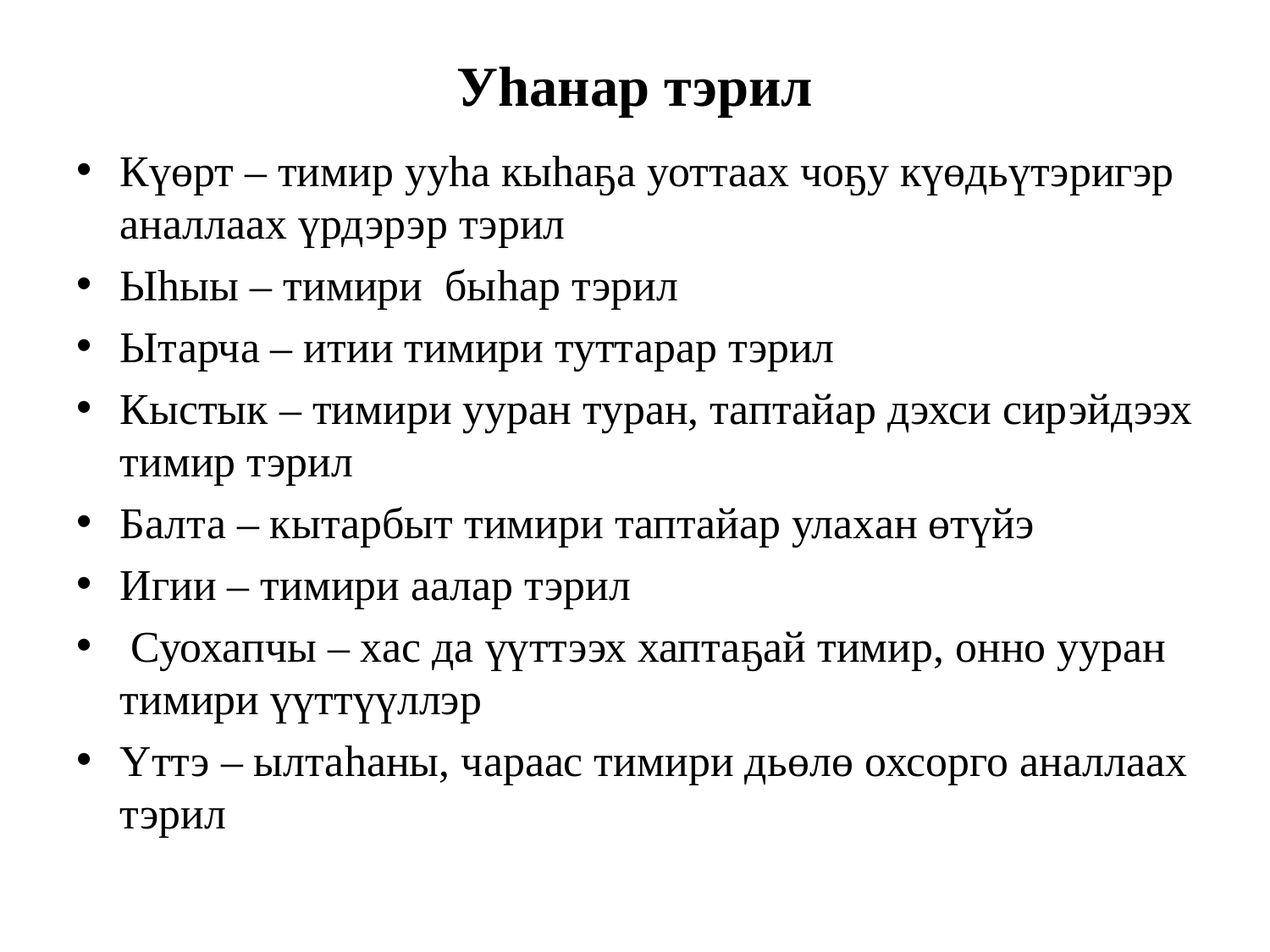

# Уһанар тэрил
Күөрт – тимир ууһа кыһаҕа уоттаах чоҕу күөдьүтэригэр аналлаах үрдэрэр тэрил
Ыһыы – тимири  быһар тэрил
Ытарча – итии тимири туттарар тэрил
Кыстык – тимири ууран туран, таптайар дэхси сирэйдээх тимир тэрил
Балта – кытарбыт тимири таптайар улахан өтүйэ
Игии – тимири аалар тэрил
 Суохапчы – хас да үүттээх хаптаҕай тимир, онно ууран тимири үүттүүллэр
Υттэ – ылтаһаны, чараас тимири дьөлө охсорго аналлаах тэрил